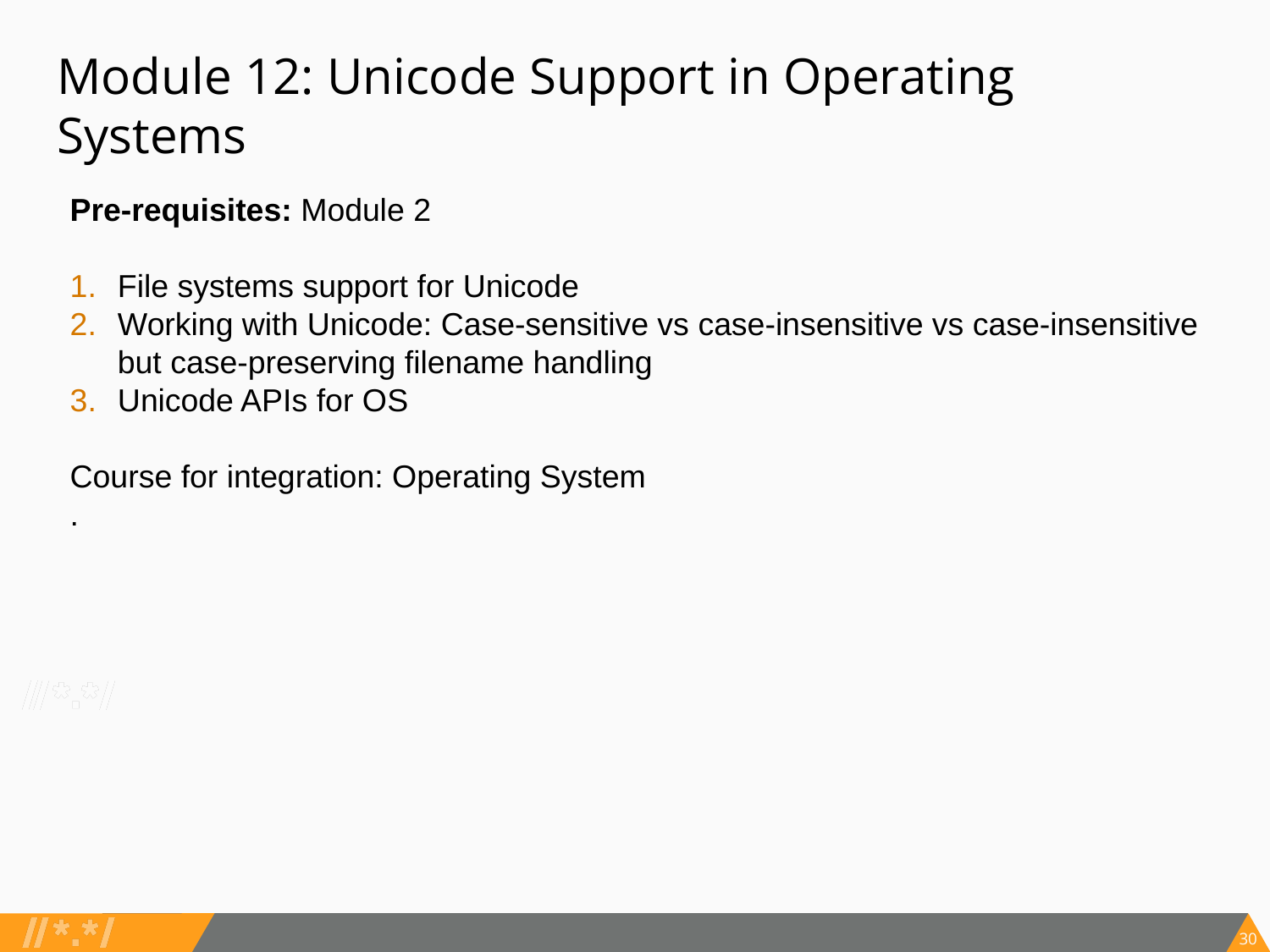

# Module 12: Unicode Support in Operating Systems
Pre-requisites: Module 2

File systems support for Unicode
Working with Unicode: Case-sensitive vs case-insensitive vs case-insensitive but case-preserving filename handling
Unicode APIs for OS

Course for integration: Operating System
.